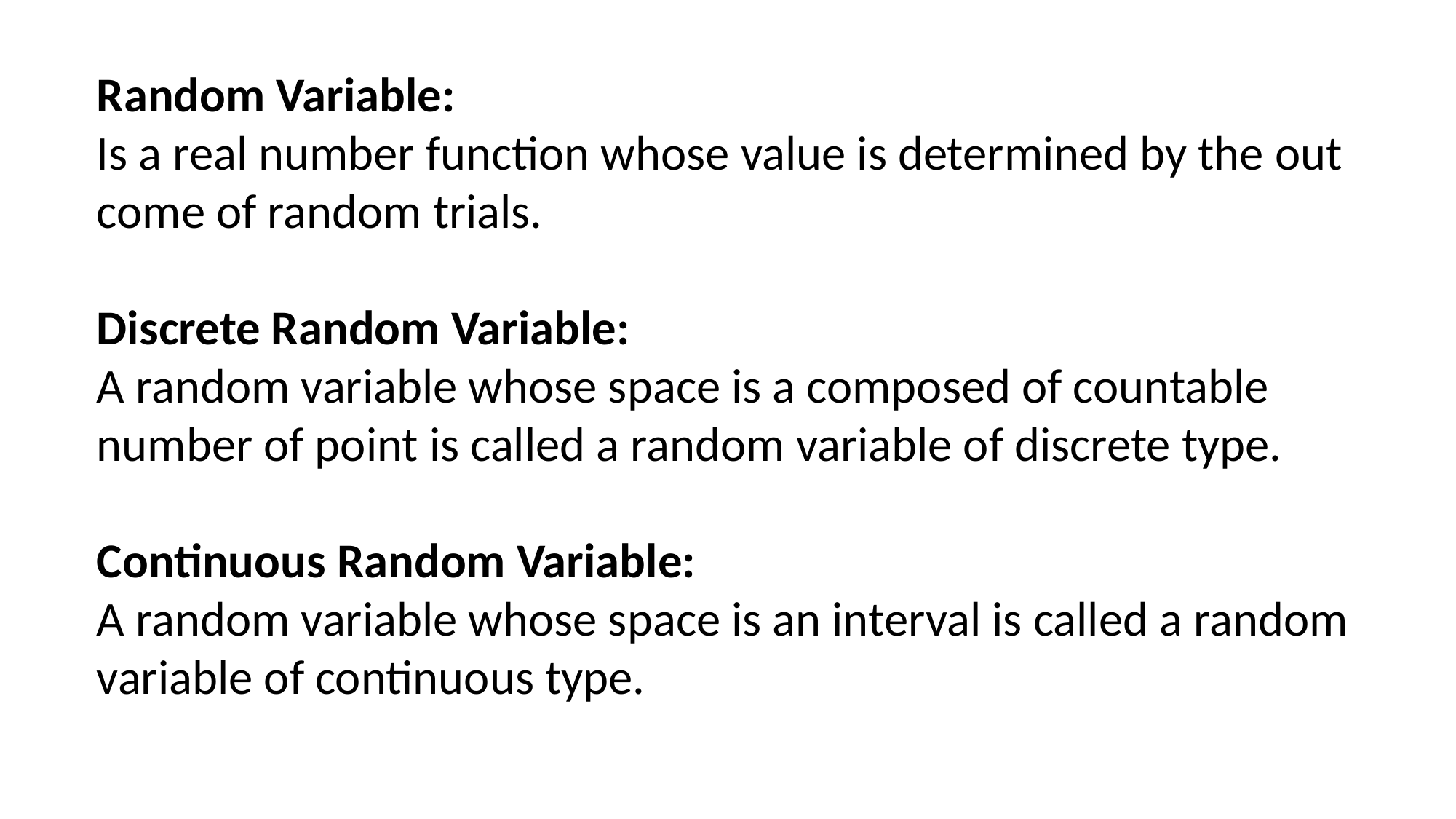

Random Variable:
Is a real number function whose value is determined by the out come of random trials.

Discrete Random Variable:
A random variable whose space is a composed of countable number of point is called a random variable of discrete type.

Continuous Random Variable:
A random variable whose space is an interval is called a random variable of continuous type.